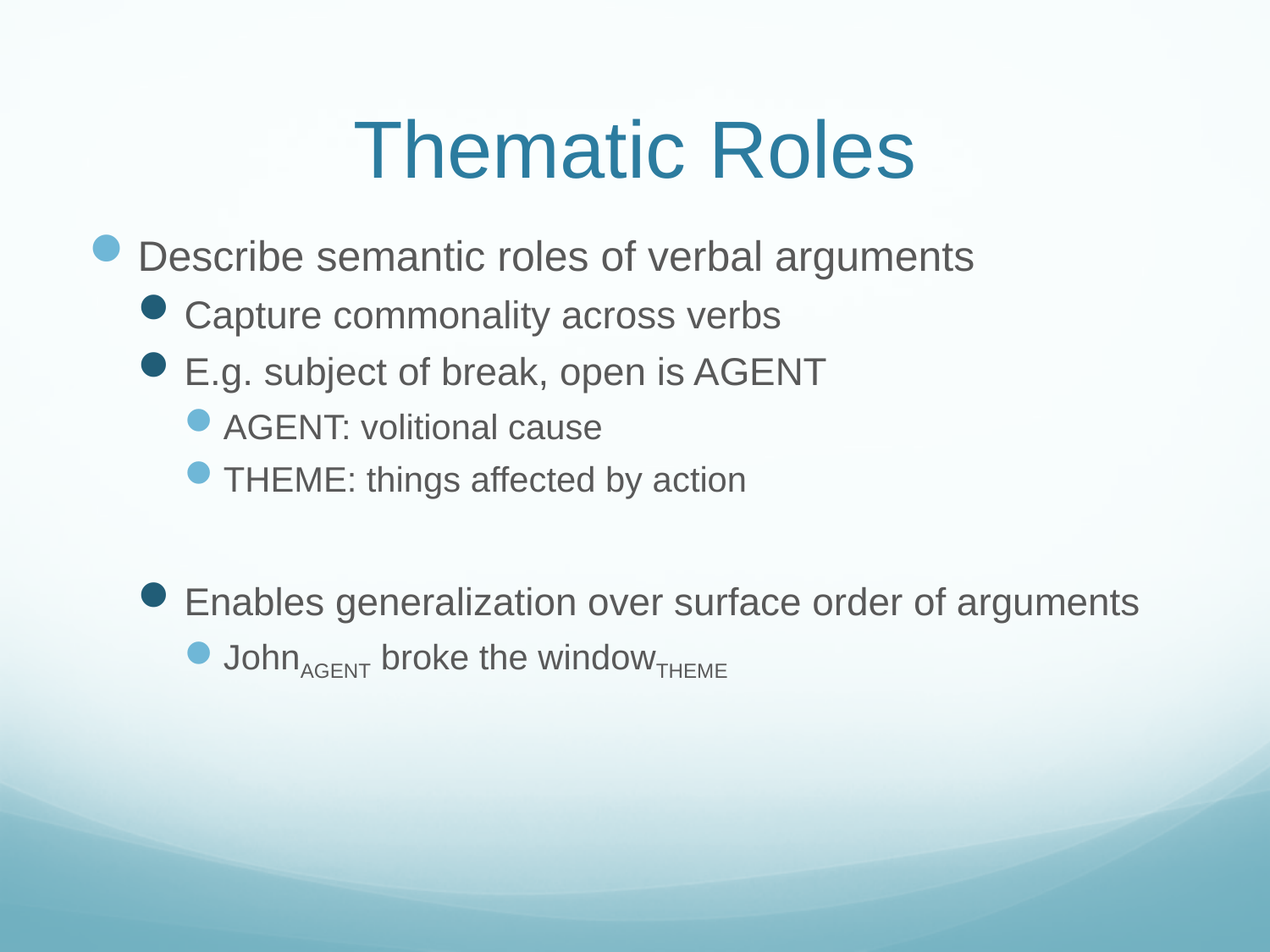

# Thematic Roles
Describe semantic roles of verbal arguments
Capture commonality across verbs
E.g. subject of break, open is AGENT
AGENT: volitional cause
THEME: things affected by action

Enables generalization over surface order of arguments
JohnAGENT broke the windowTHEME